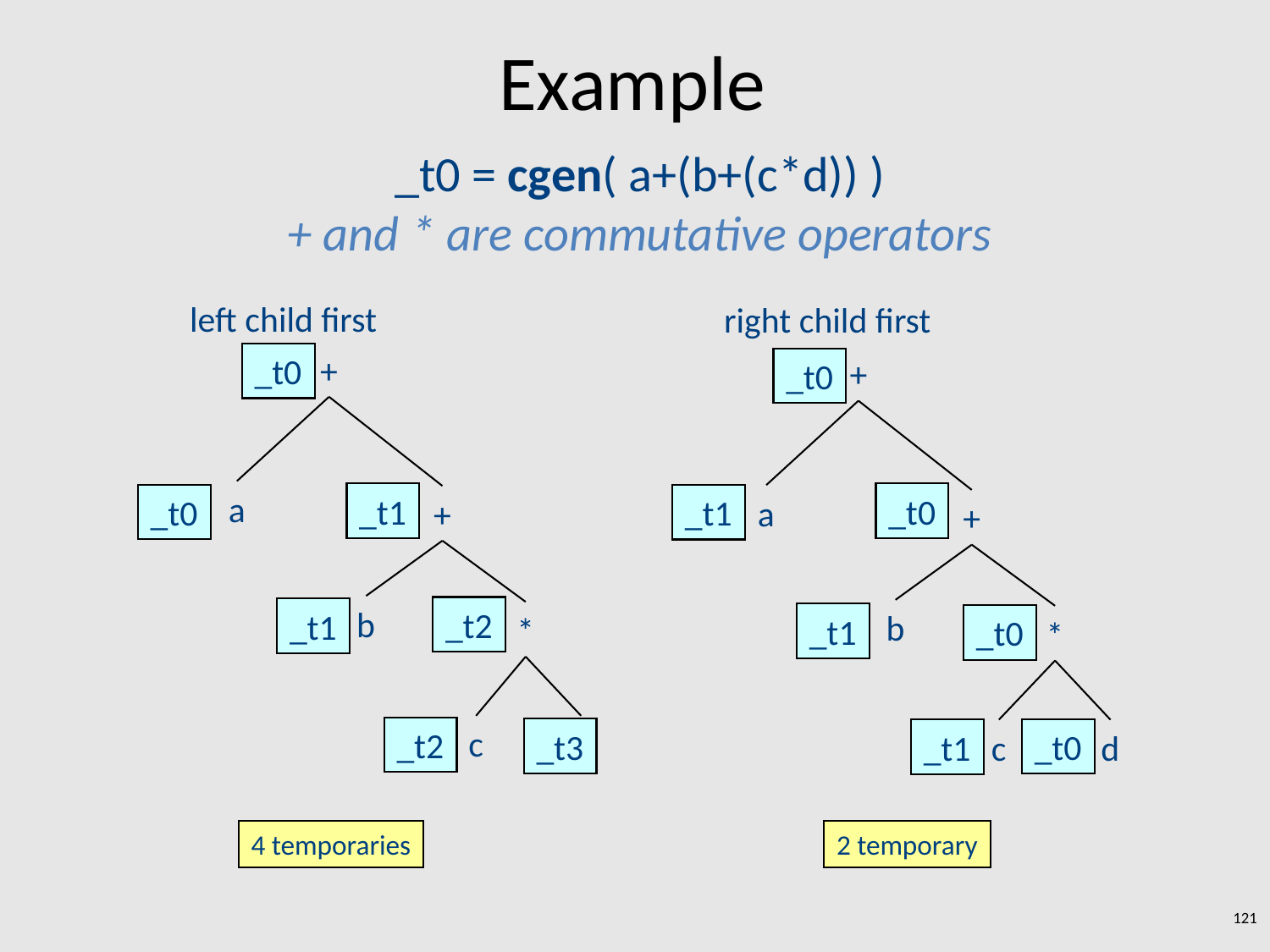

# Example
_t0 = cgen( a+(b+(c*d)) )
+ and * are commutative operators
left child first
right child first
+
_t0
+
_t0
a
_t1
_t0
_t0
_t1
a
+
+
b
_t2
_t1
b
*
_t1
_t0
*
c
d
_t2
_t3
_t0
_t1
c
d
4 temporaries
2 temporary
121